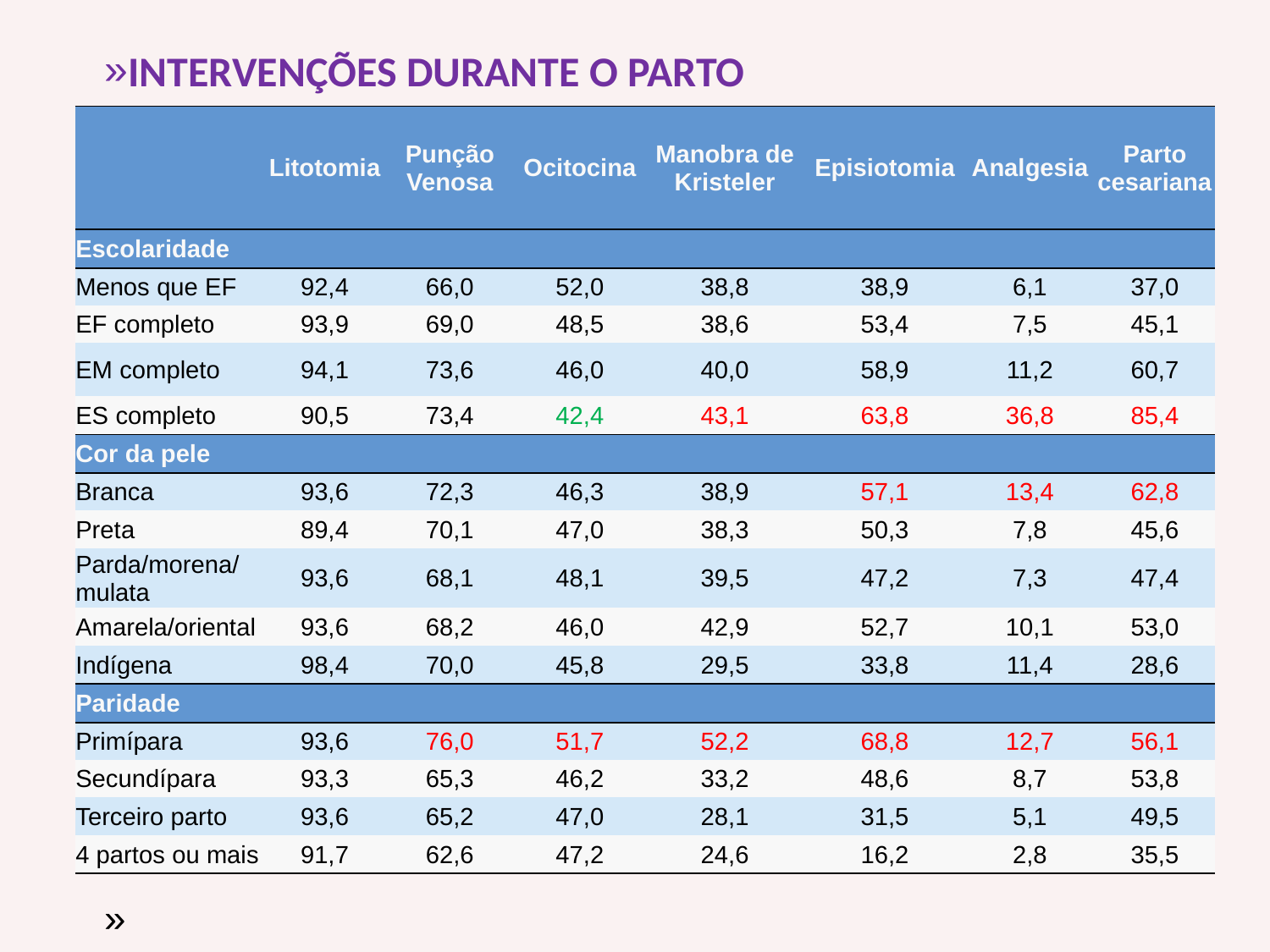

# INTERVENÇÕES DURANTE O PARTO

|  | Litotomia | Punção Venosa | Ocitocina | Manobra de Kristeler | Episiotomia | Analgesia | Parto cesariana |
| --- | --- | --- | --- | --- | --- | --- | --- |
| Escolaridade |  |  |  |  |  |  |  |
| Menos que EF | 92,4 | 66,0 | 52,0 | 38,8 | 38,9 | 6,1 | 37,0 |
| EF completo | 93,9 | 69,0 | 48,5 | 38,6 | 53,4 | 7,5 | 45,1 |
| EM completo | 94,1 | 73,6 | 46,0 | 40,0 | 58,9 | 11,2 | 60,7 |
| ES completo | 90,5 | 73,4 | 42,4 | 43,1 | 63,8 | 36,8 | 85,4 |
| Cor da pele |  |  |  |  |  |  |  |
| Branca | 93,6 | 72,3 | 46,3 | 38,9 | 57,1 | 13,4 | 62,8 |
| Preta | 89,4 | 70,1 | 47,0 | 38,3 | 50,3 | 7,8 | 45,6 |
| Parda/morena/ mulata | 93,6 | 68,1 | 48,1 | 39,5 | 47,2 | 7,3 | 47,4 |
| Amarela/oriental | 93,6 | 68,2 | 46,0 | 42,9 | 52,7 | 10,1 | 53,0 |
| Indígena | 98,4 | 70,0 | 45,8 | 29,5 | 33,8 | 11,4 | 28,6 |
| Paridade |  |  |  |  |  |  |  |
| Primípara | 93,6 | 76,0 | 51,7 | 52,2 | 68,8 | 12,7 | 56,1 |
| Secundípara | 93,3 | 65,3 | 46,2 | 33,2 | 48,6 | 8,7 | 53,8 |
| Terceiro parto | 93,6 | 65,2 | 47,0 | 28,1 | 31,5 | 5,1 | 49,5 |
| 4 partos ou mais | 91,7 | 62,6 | 47,2 | 24,6 | 16,2 | 2,8 | 35,5 |